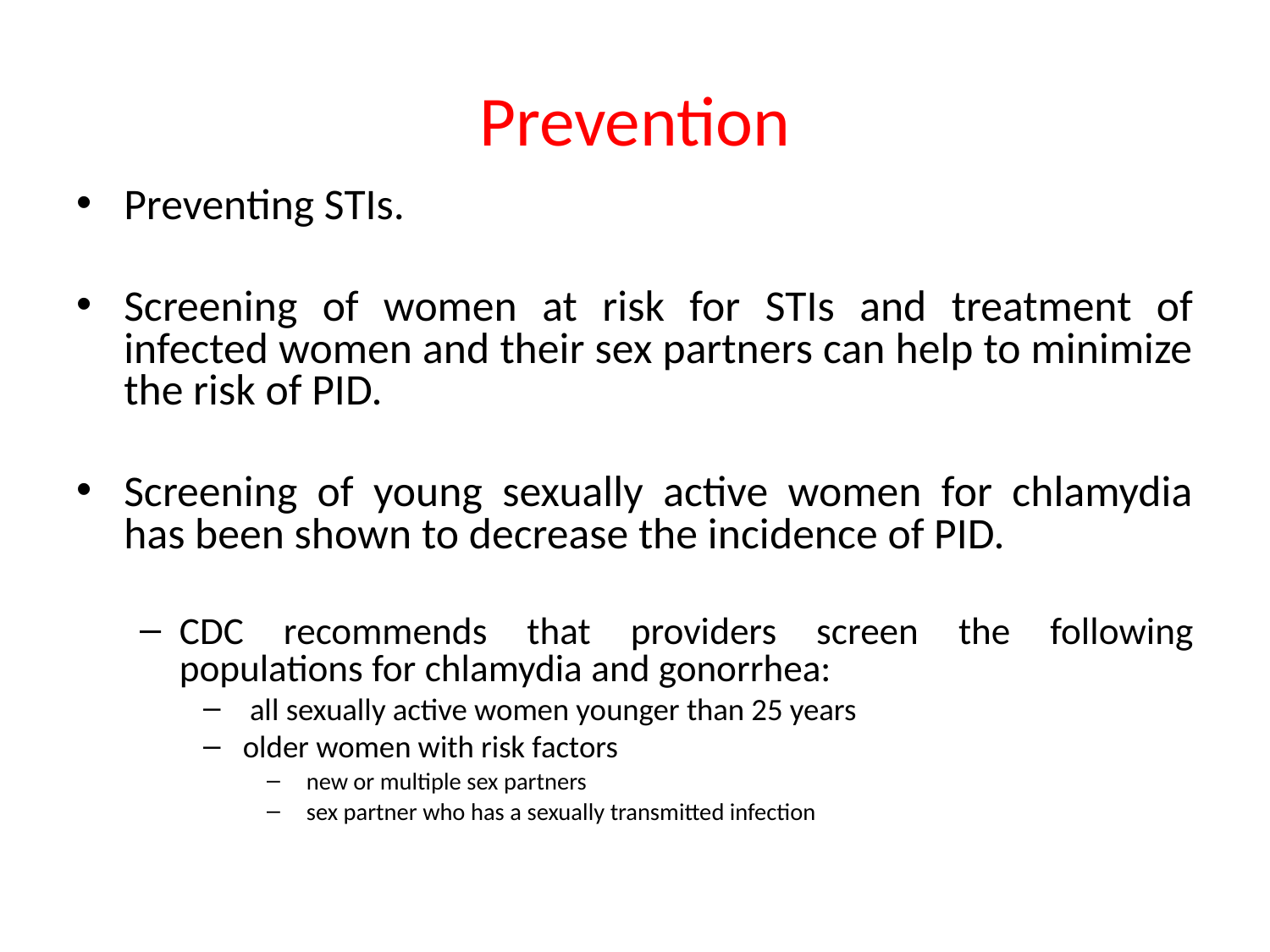

# Prevention
Preventing STIs.

Screening of women at risk for STIs and treatment of infected women and their sex partners can help to minimize the risk of PID.

Screening of young sexually active women for chlamydia has been shown to decrease the incidence of PID.

CDC recommends that providers screen the following populations for chlamydia and gonorrhea:
 all sexually active women younger than 25 years
older women with risk factors
new or multiple sex partners
sex partner who has a sexually transmitted infection